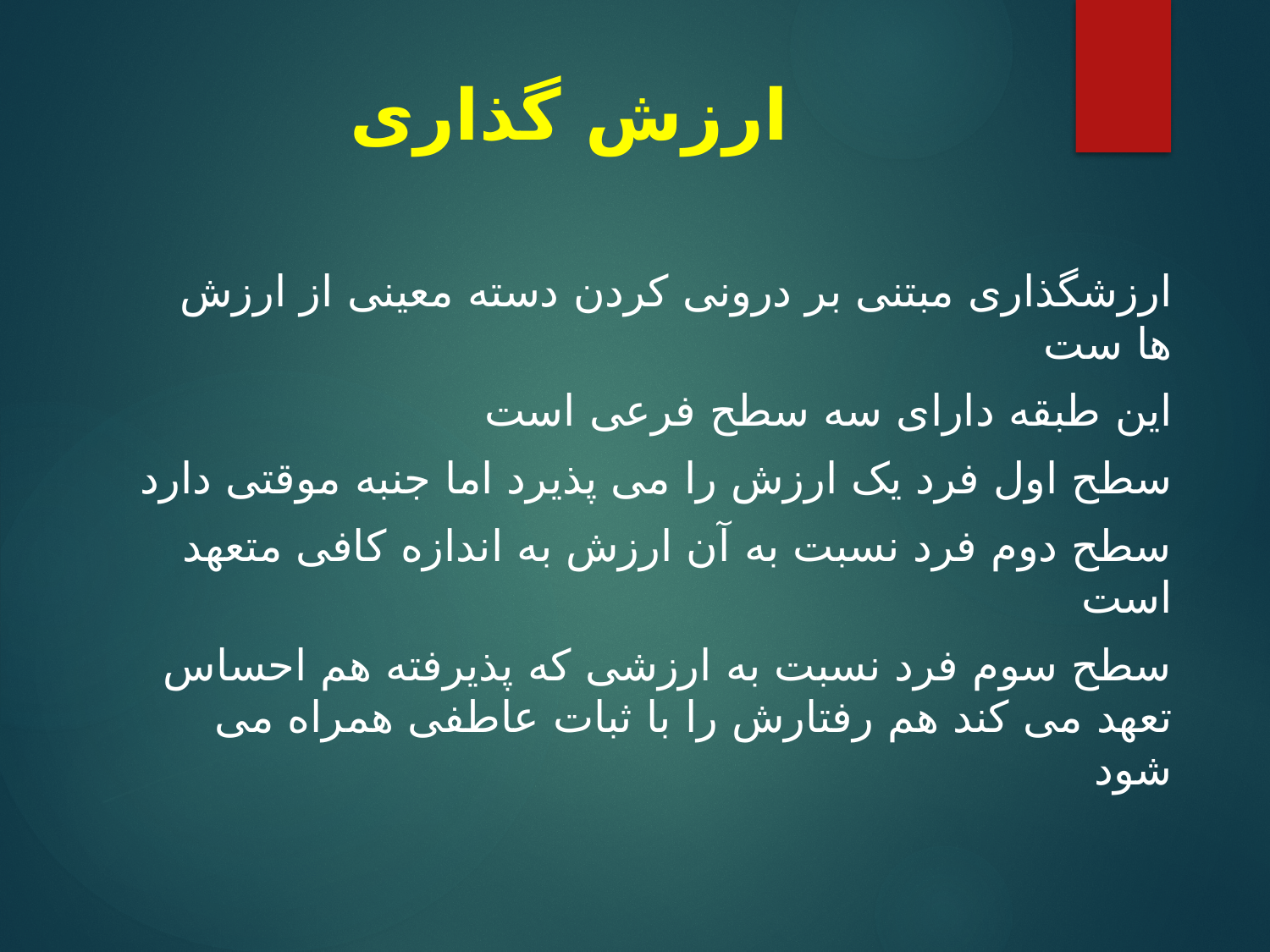

# ارزش گذاری
ارزشگذاری مبتنی بر درونی کردن دسته معینی از ارزش ها ست
این طبقه دارای سه سطح فرعی است
سطح اول فرد یک ارزش را می پذیرد اما جنبه موقتی دارد
سطح دوم فرد نسبت به آن ارزش به اندازه کافی متعهد است
سطح سوم فرد نسبت به ارزشی که پذیرفته هم احساس تعهد می کند هم رفتارش را با ثبات عاطفی همراه می شود